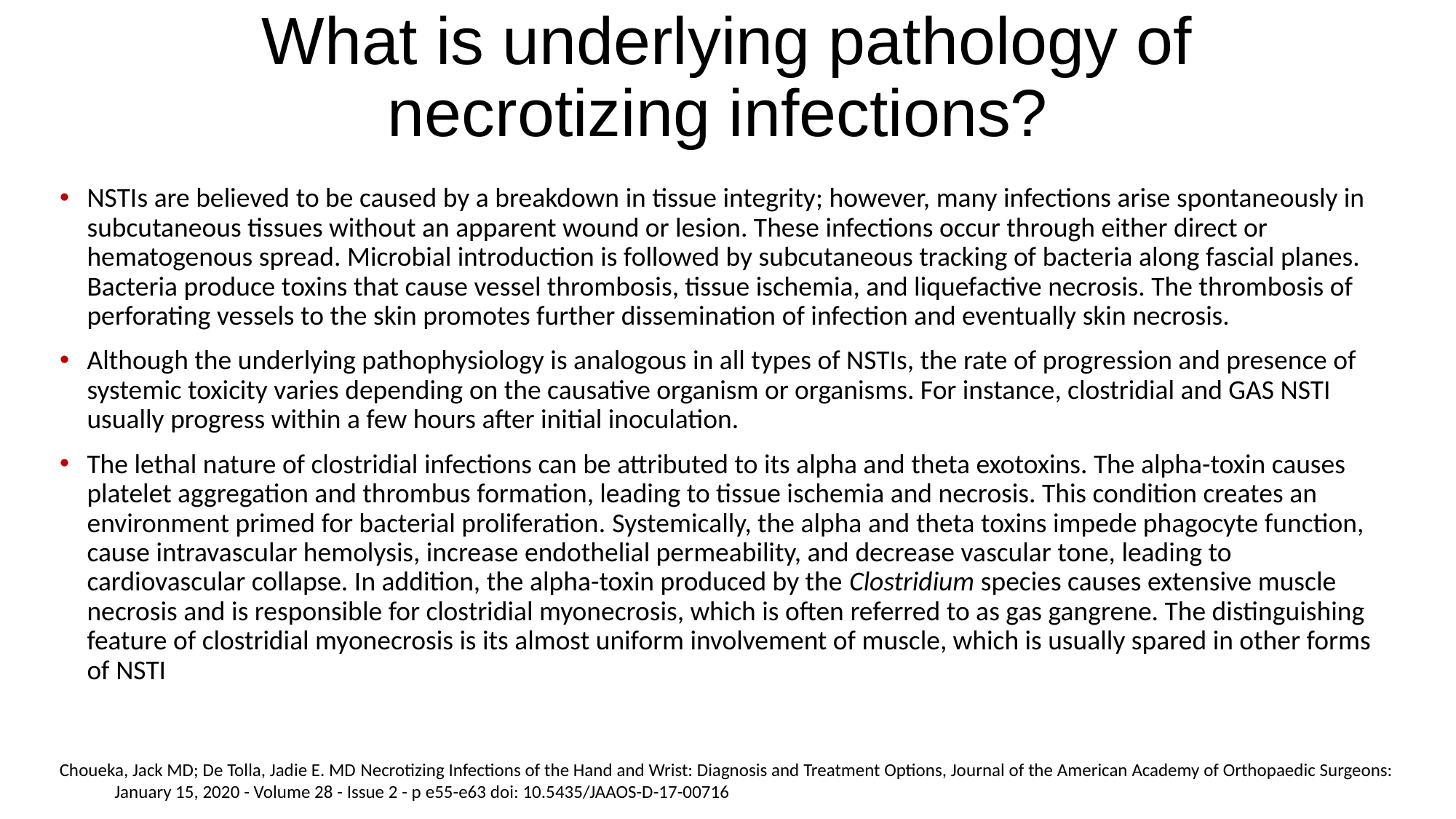

What is underlying pathology of necrotizing infections?

NSTIs are believed to be caused by a breakdown in tissue integrity; however, many infections arise spontaneously in subcutaneous tissues without an apparent wound or lesion. These infections occur through either direct or hematogenous spread. Microbial introduction is followed by subcutaneous tracking of bacteria along fascial planes. Bacteria produce toxins that cause vessel thrombosis, tissue ischemia, and liquefactive necrosis. The thrombosis of perforating vessels to the skin promotes further dissemination of infection and eventually skin necrosis.
Although the underlying pathophysiology is analogous in all types of NSTIs, the rate of progression and presence of systemic toxicity varies depending on the causative organism or organisms. For instance, clostridial and GAS NSTI usually progress within a few hours after initial inoculation.
The lethal nature of clostridial infections can be attributed to its alpha and theta exotoxins. The alpha-toxin causes platelet aggregation and thrombus formation, leading to tissue ischemia and necrosis. This condition creates an environment primed for bacterial proliferation. Systemically, the alpha and theta toxins impede phagocyte function, cause intravascular hemolysis, increase endothelial permeability, and decrease vascular tone, leading to cardiovascular collapse. In addition, the alpha-toxin produced by the Clostridium species causes extensive muscle necrosis and is responsible for clostridial myonecrosis, which is often referred to as gas gangrene. The distinguishing feature of clostridial myonecrosis is its almost uniform involvement of muscle, which is usually spared in other forms of NSTI

Choueka, Jack MD; De Tolla, Jadie E. MD Necrotizing Infections of the Hand and Wrist: Diagnosis and Treatment Options, Journal of the American Academy of Orthopaedic Surgeons: January 15, 2020 - Volume 28 - Issue 2 - p e55-e63 doi: 10.5435/JAAOS-D-17-00716